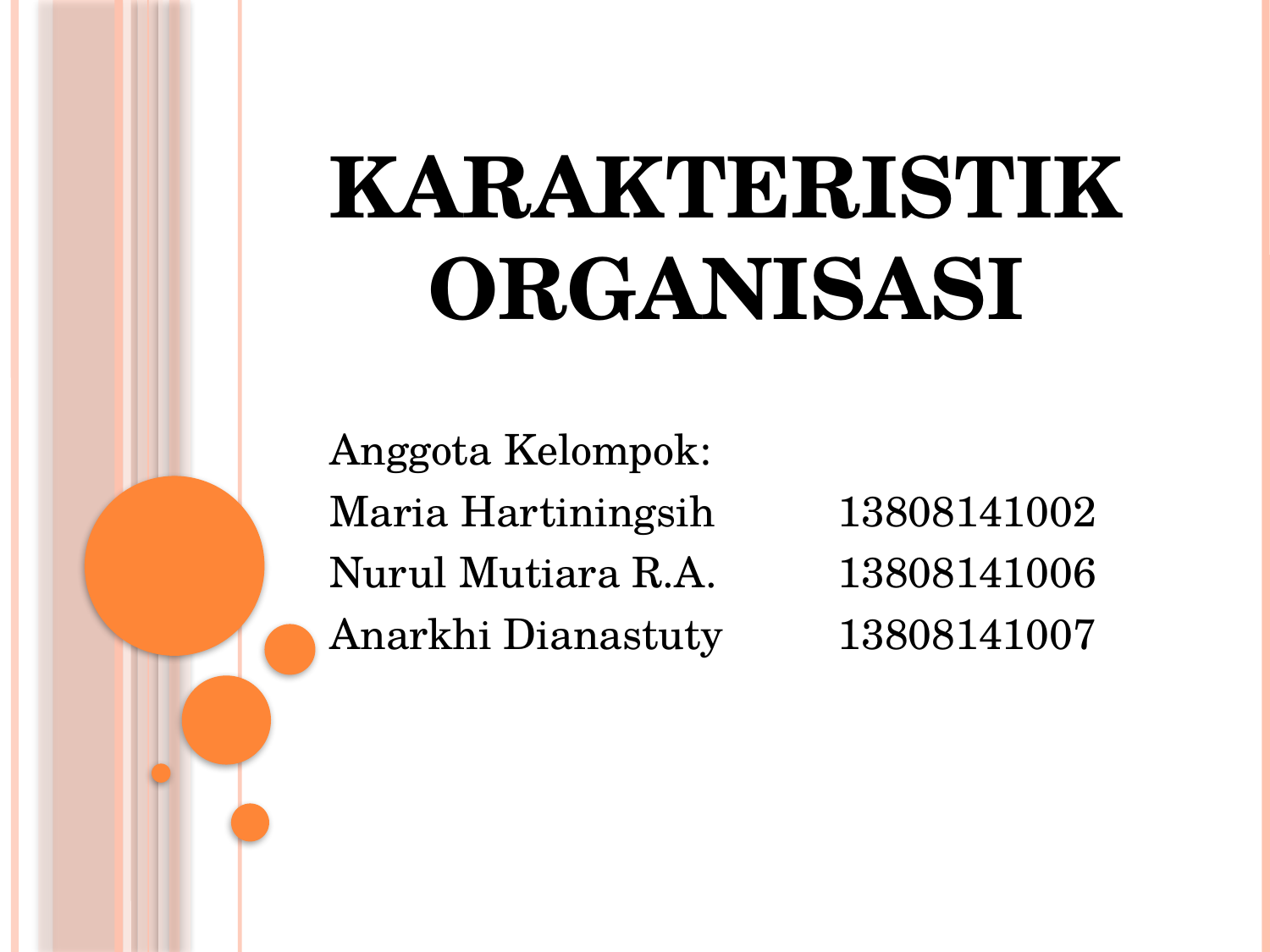

# KARAKTERISTIK ORGANISASI
Anggota Kelompok:
Maria Hartiningsih	13808141002
Nurul Mutiara R.A.	13808141006
Anarkhi Dianastuty	13808141007